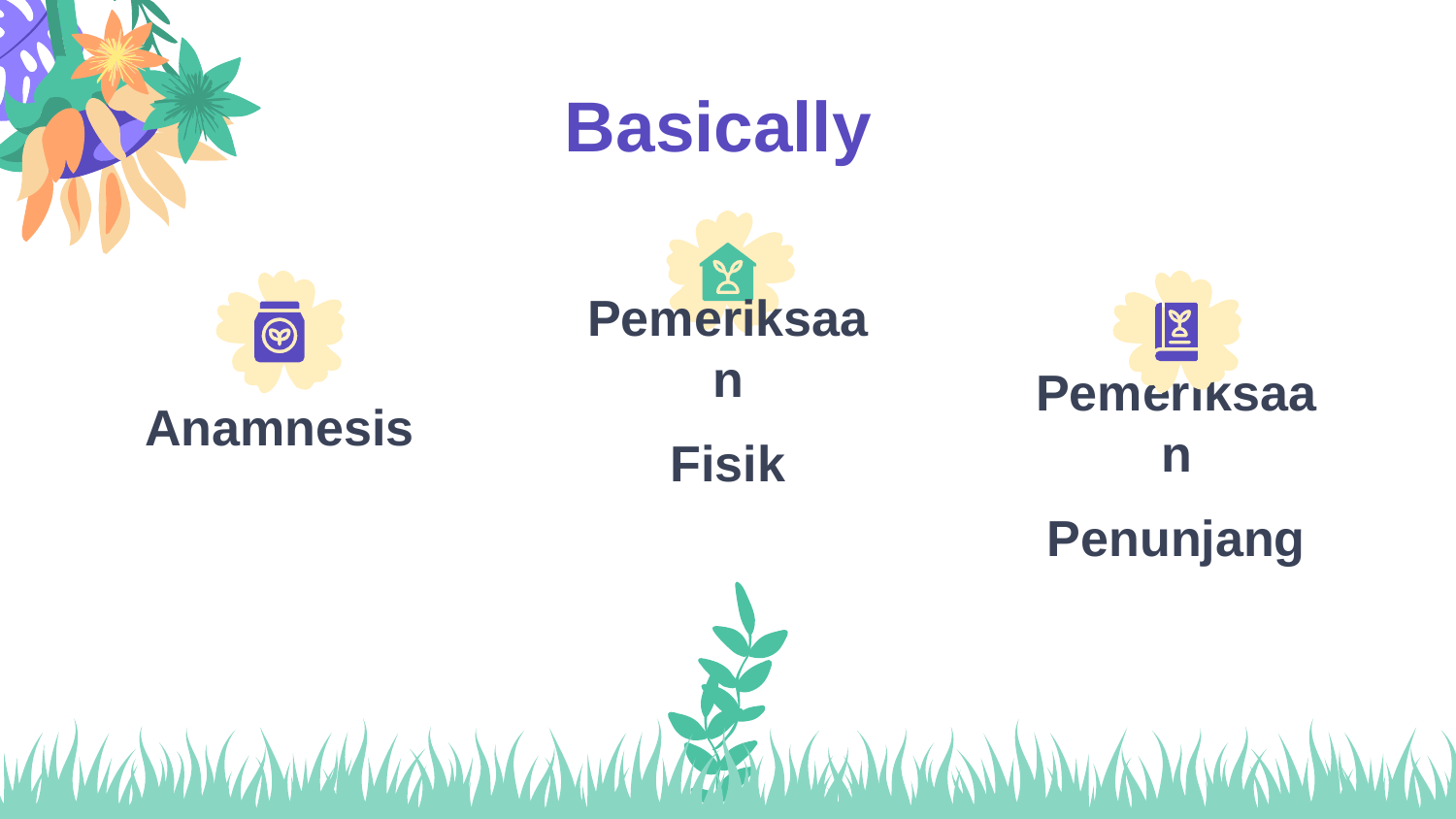

# Basically

Pemeriksaan
Fisik
Anamnesis
Pemeriksaan
Penunjang